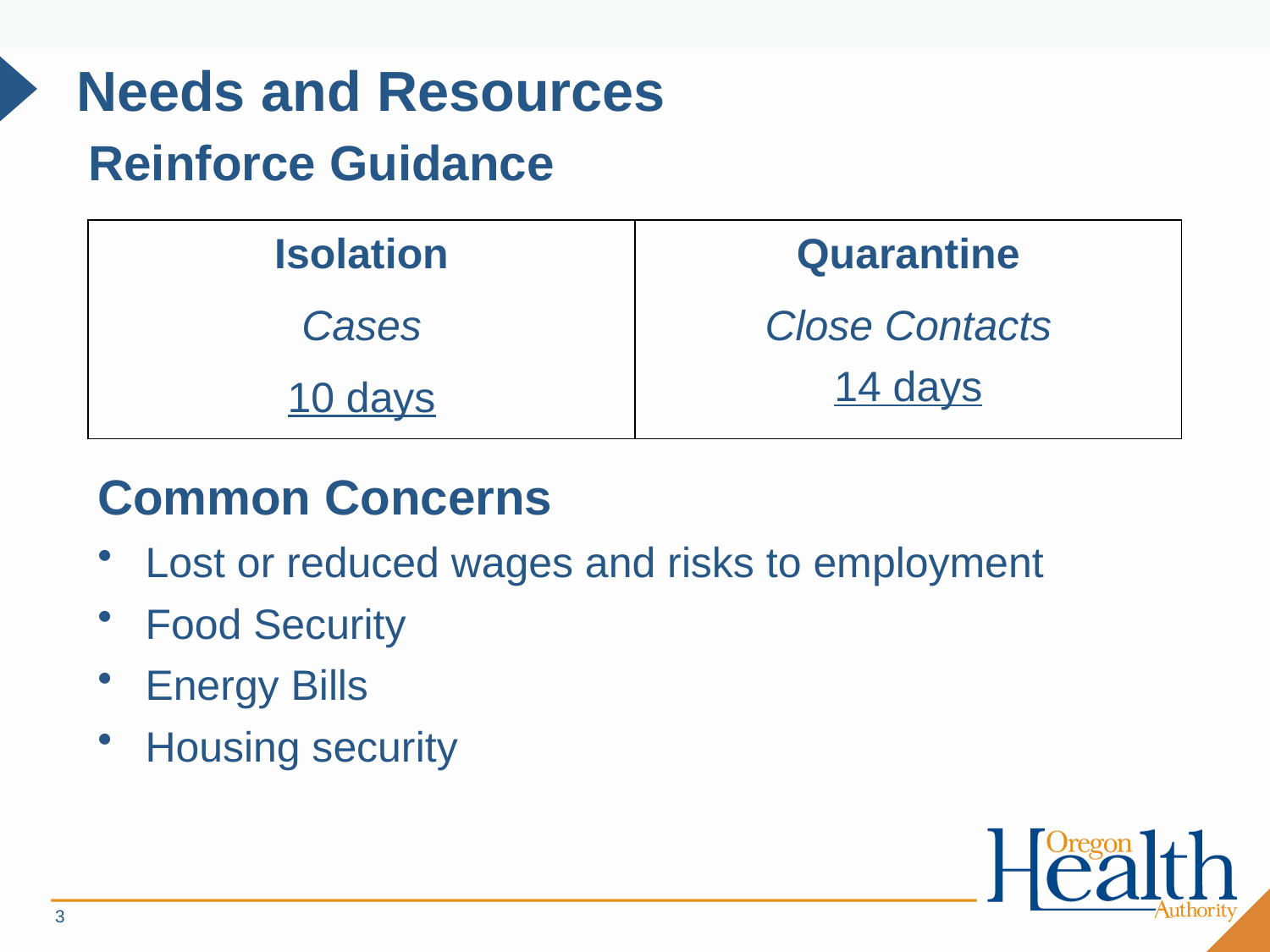

# Needs and Resources
Reinforce Guidance
Isolation
Cases
10 days
Quarantine
Close Contacts
14 days
Common Concerns
Lost or reduced wages and risks to employment
Food Security
Energy Bills
Housing security
3